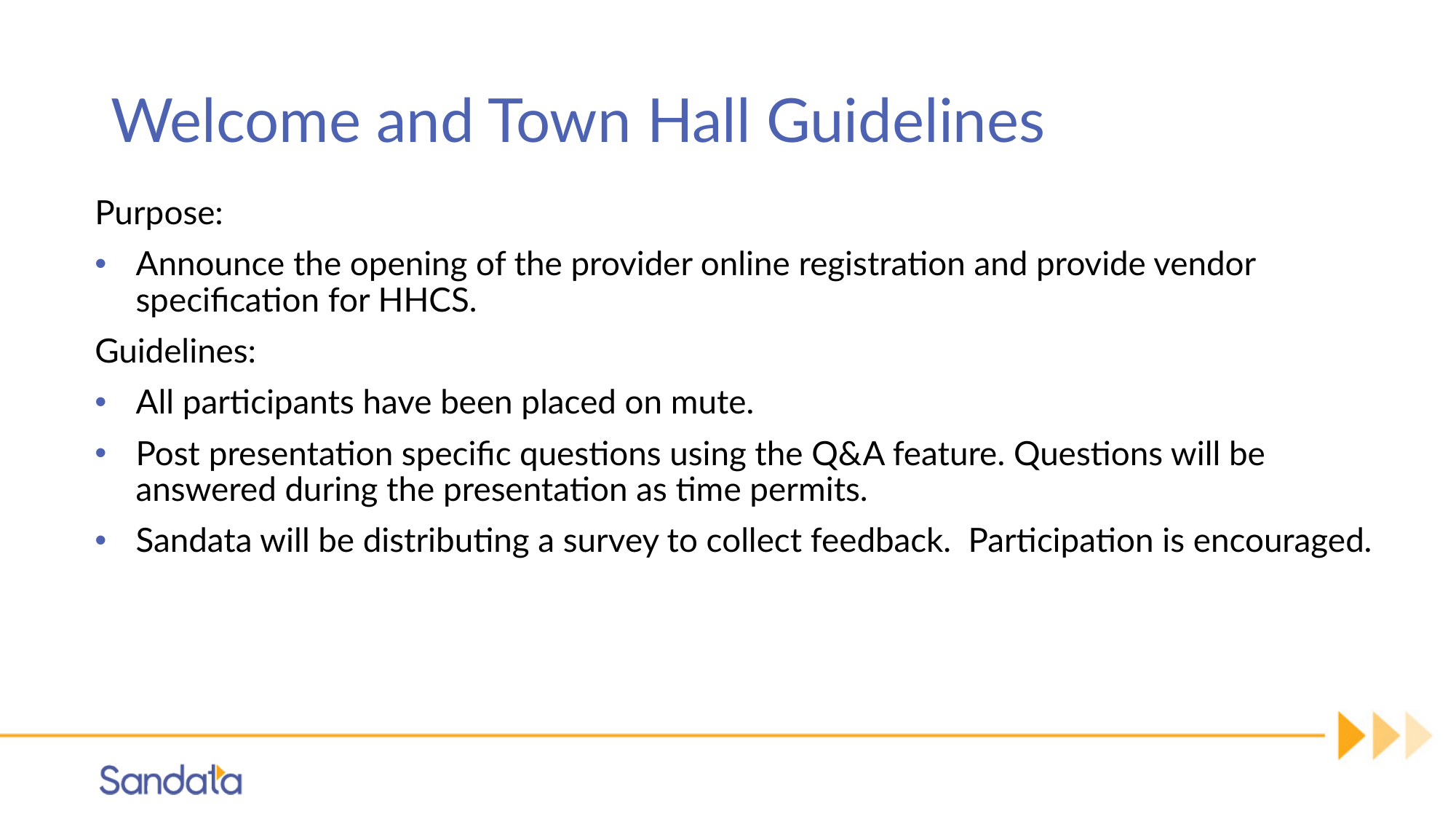

# Welcome and Town Hall Guidelines
Purpose:
Announce the opening of the provider online registration and provide vendor specification for HHCS.
Guidelines:
All participants have been placed on mute.
Post presentation specific questions using the Q&A feature. Questions will be answered during the presentation as time permits.
Sandata will be distributing a survey to collect feedback.  Participation is encouraged.